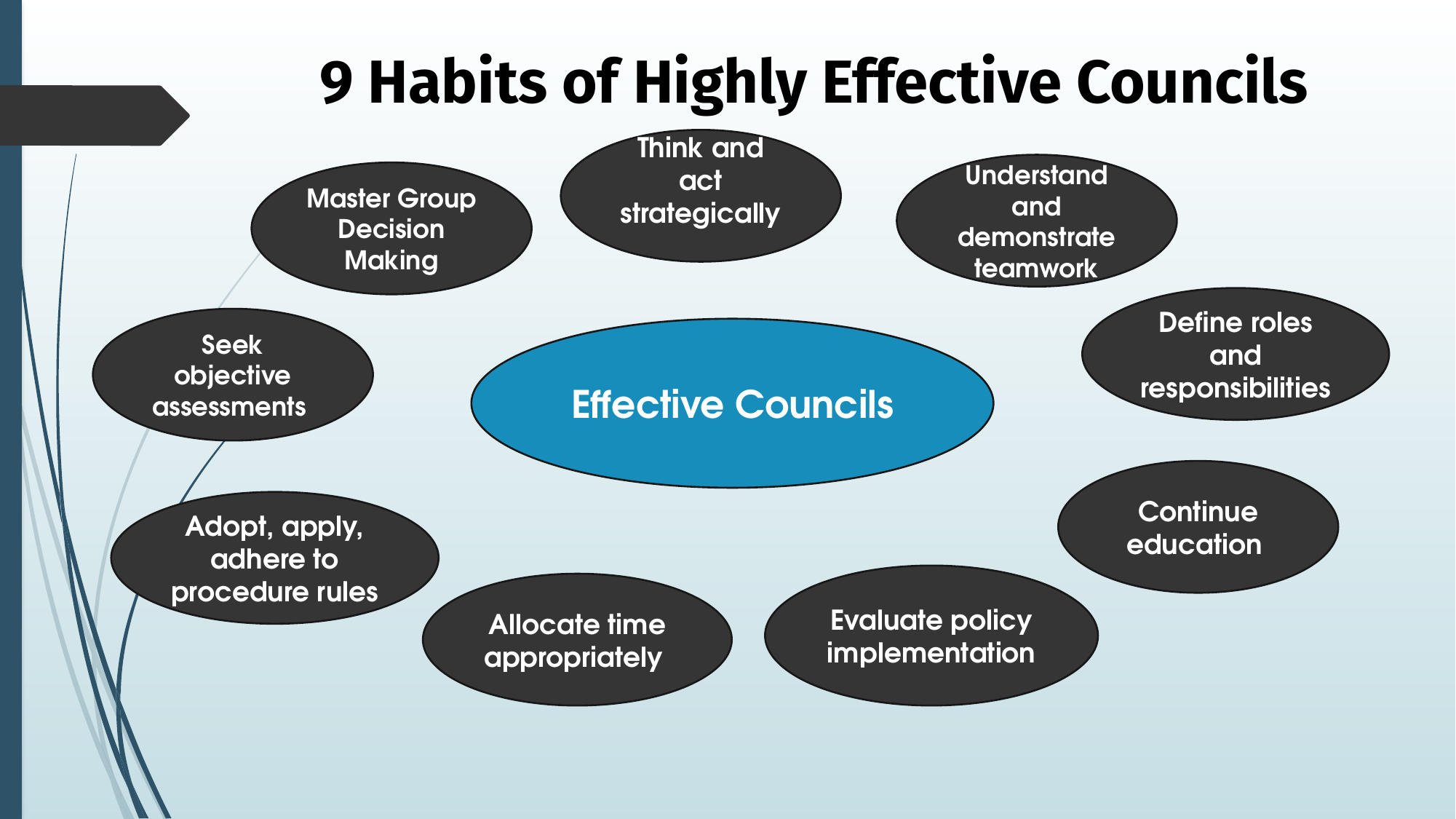

# 9 Habits of Highly Effective Councils
Think and act strategically
Understand and demonstrate teamwork
Master Group Decision Making
Define roles and responsibilities
Seek objective assessments
Effective Councils
Continue education
Adopt, apply, adhere to procedure rules
Evaluate policy implementation
Allocate time appropriately